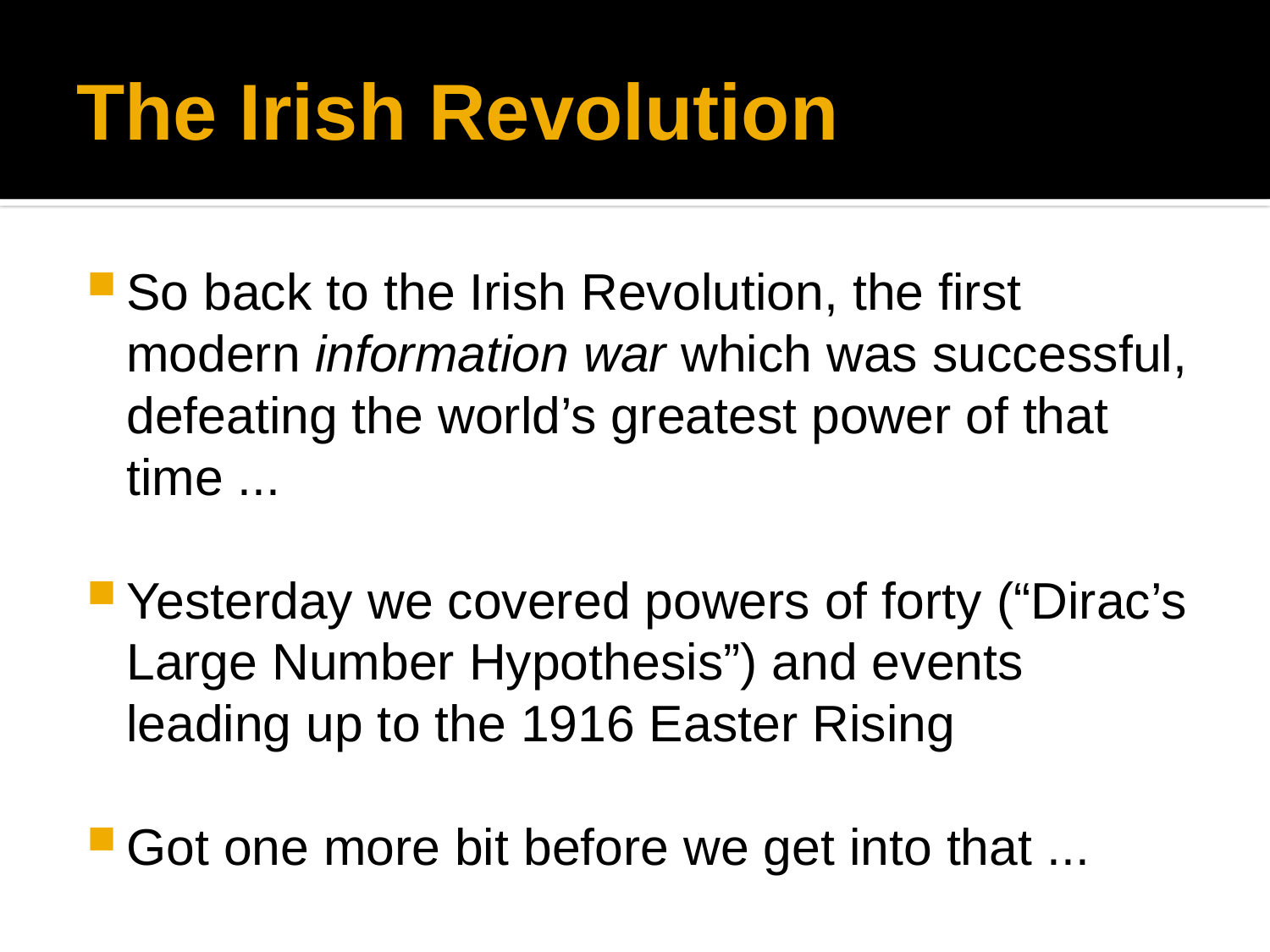

# The Irish Revolution
So back to the Irish Revolution, the first modern information war which was successful, defeating the world’s greatest power of that time ...

Yesterday we covered powers of forty (“Dirac’s Large Number Hypothesis”) and events leading up to the 1916 Easter Rising

Got one more bit before we get into that ...